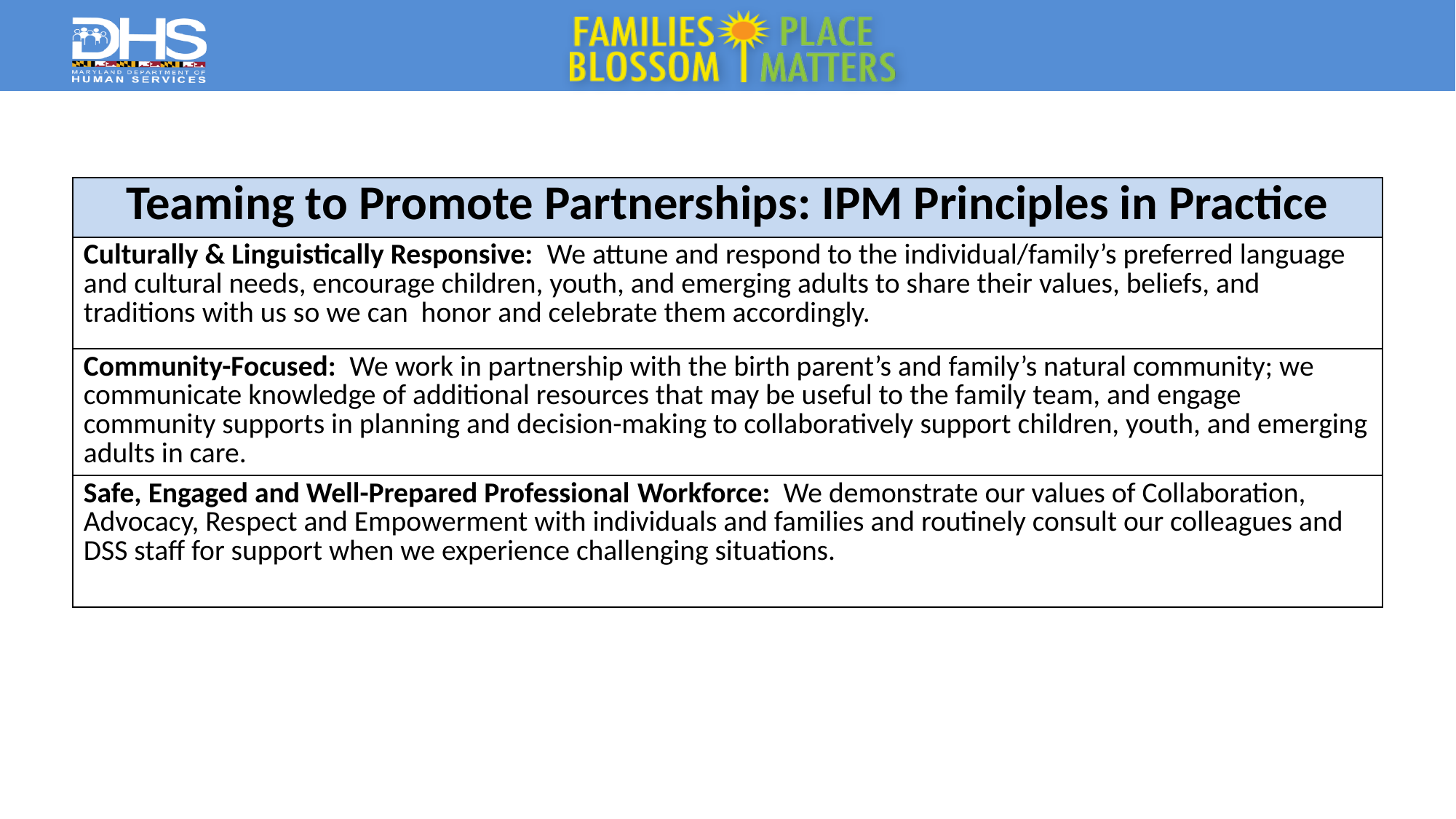

| Teaming to Promote Partnerships: IPM Principles in Practice |
| --- |
| Culturally & Linguistically Responsive: We attune and respond to the individual/family’s preferred language and cultural needs, encourage children, youth, and emerging adults to share their values, beliefs, and traditions with us so we can honor and celebrate them accordingly. |
| Community-Focused: We work in partnership with the birth parent’s and family’s natural community; we communicate knowledge of additional resources that may be useful to the family team, and engage community supports in planning and decision-making to collaboratively support children, youth, and emerging adults in care. |
| Safe, Engaged and Well-Prepared Professional Workforce: We demonstrate our values of Collaboration, Advocacy, Respect and Empowerment with individuals and families and routinely consult our colleagues and DSS staff for support when we experience challenging situations. |